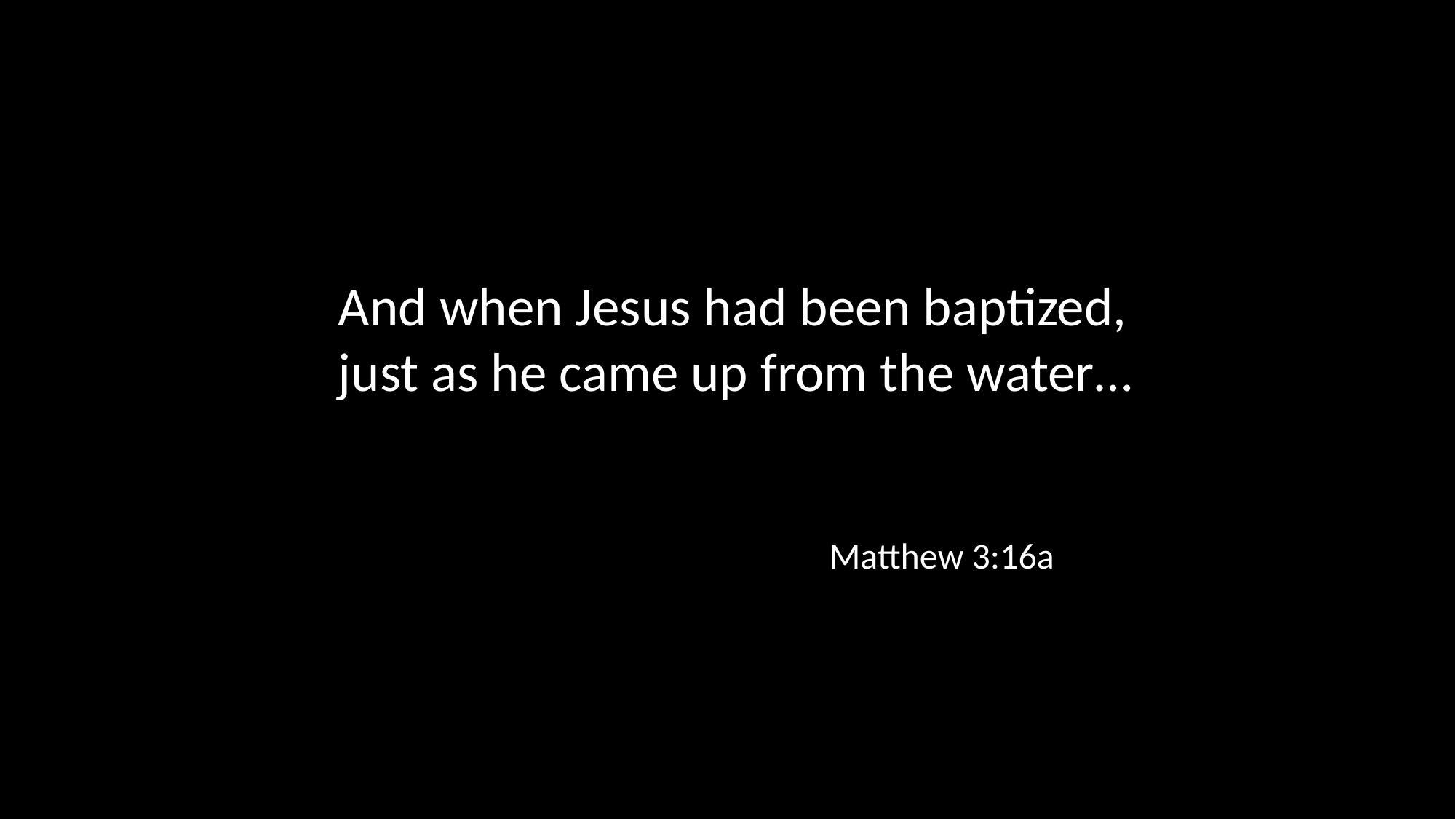

And when Jesus had been baptized, just as he came up from the water…
Matthew 3:16a